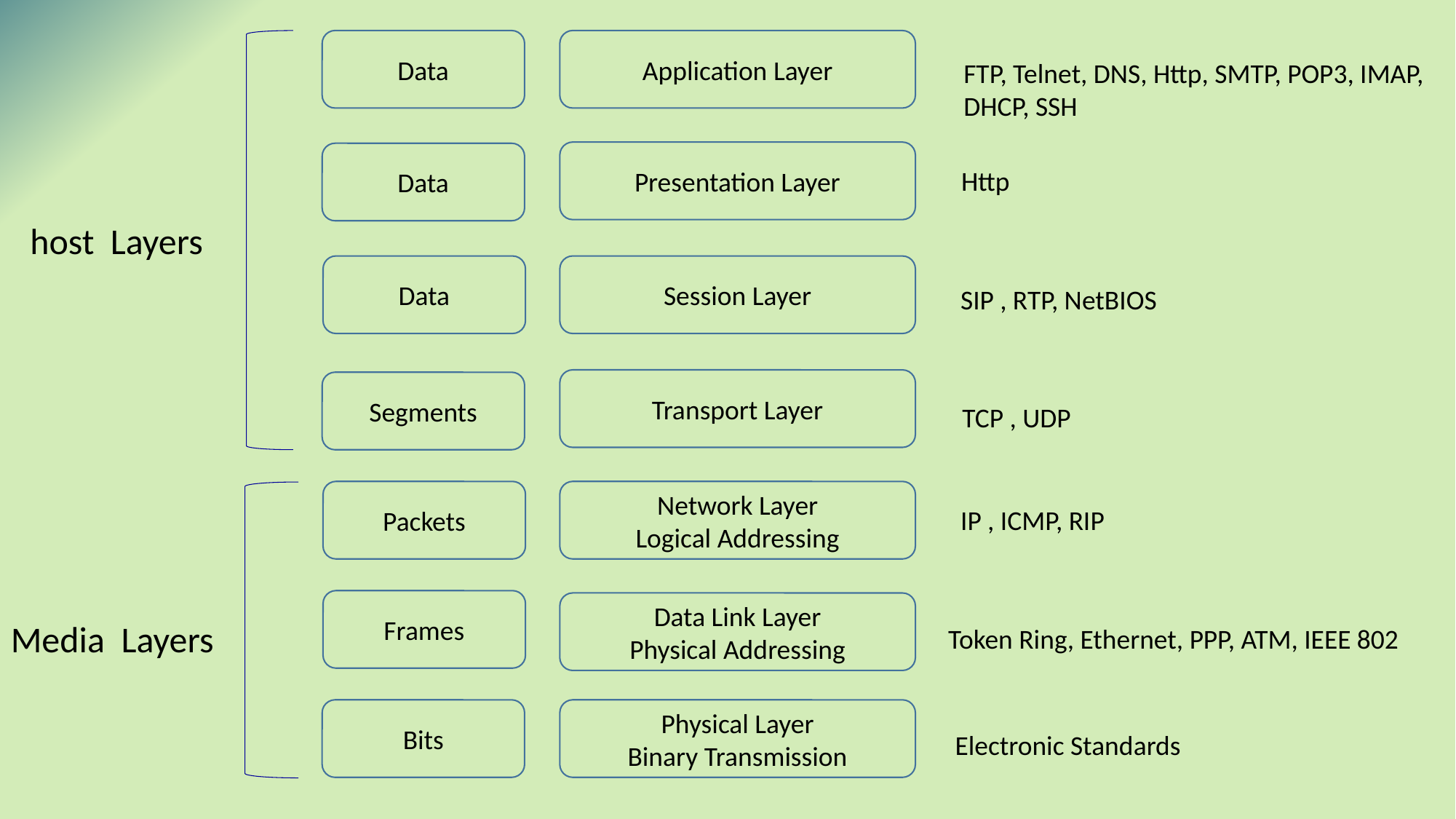

Application Layer
Data

FTP, Telnet, DNS, Http, SMTP, POP3, IMAP,
DHCP, SSH
Presentation Layer
Data
Http
host  Layers
Session Layer
Data
SIP , RTP, NetBIOS
Transport Layer
Segments
TCP , UDP
Network Layer
Logical Addressing
Packets

IP , ICMP, RIP
Frames
Data Link Layer
Physical Addressing
Media  Layers
Token Ring, Ethernet, PPP, ATM, IEEE 802
Physical Layer
Binary Transmission
Bits
Electronic Standards